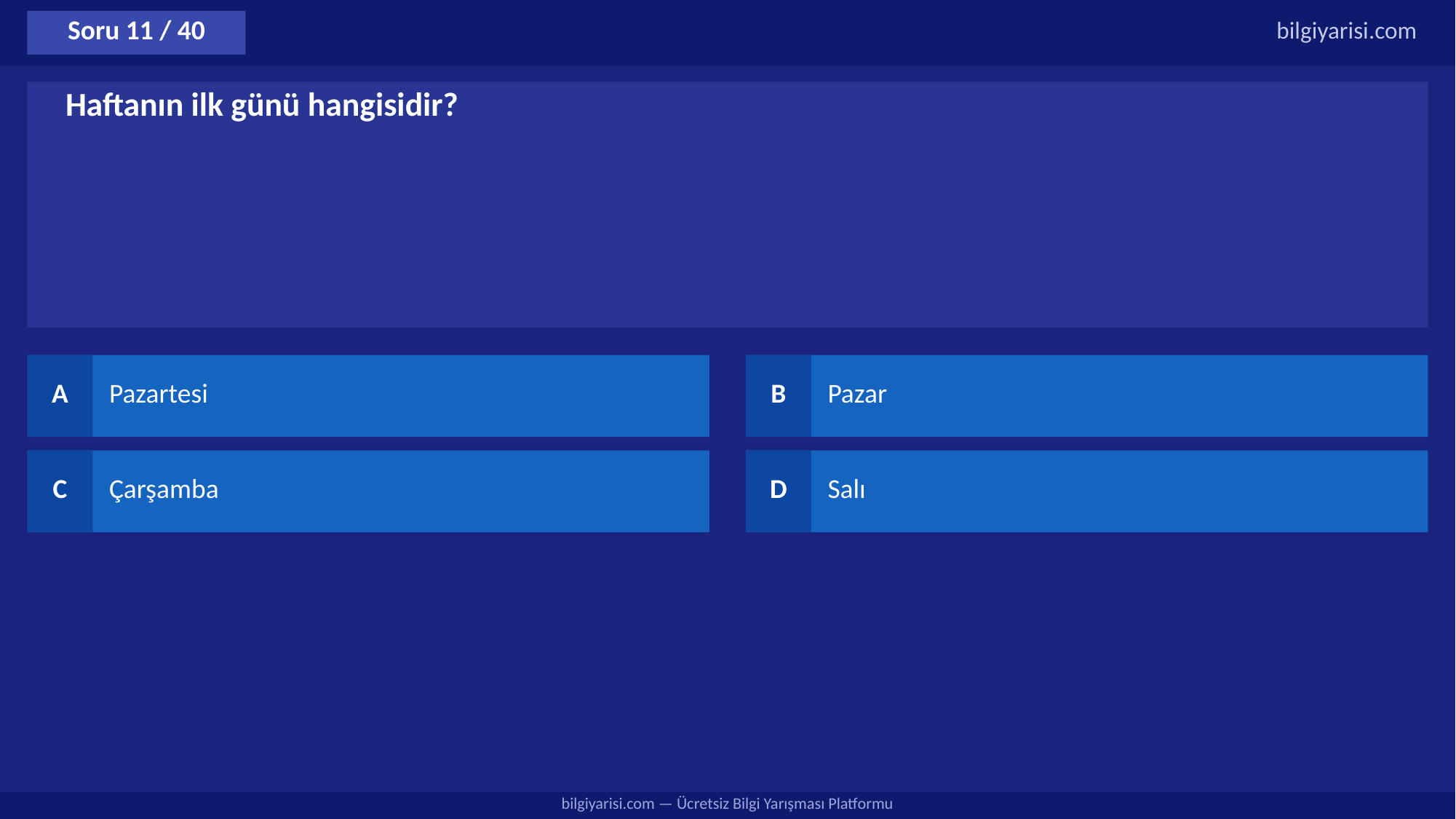

Soru 11 / 40
bilgiyarisi.com

Haftanın ilk günü hangisidir?

A
Pazartesi

B
Pazar

C
Çarşamba

D
Salı
bilgiyarisi.com — Ücretsiz Bilgi Yarışması Platformu